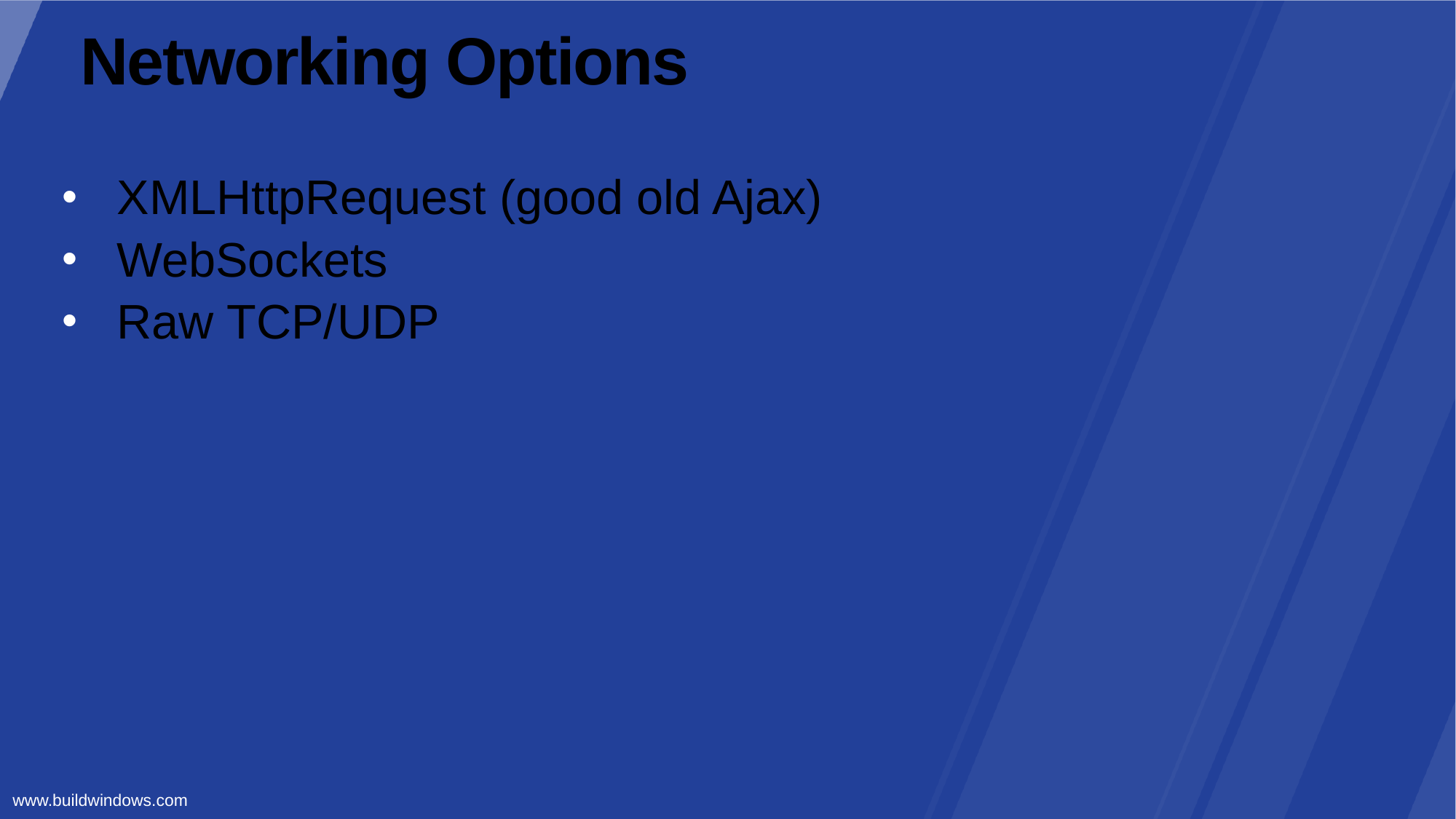

# Networking Options
XMLHttpRequest (good old Ajax)
WebSockets
Raw TCP/UDP